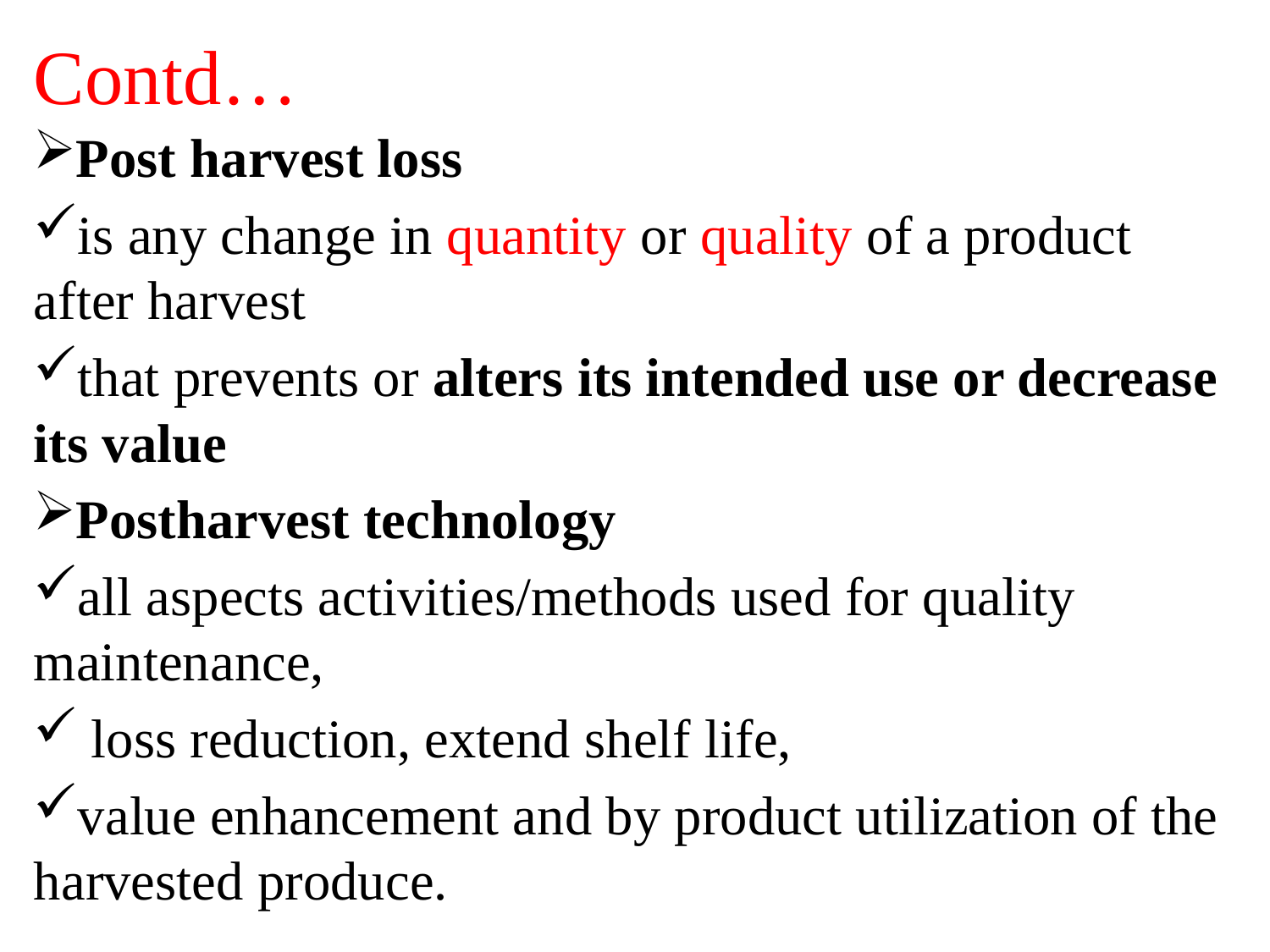

# Contd…
Post harvest loss
is any change in quantity or quality of a product after harvest
that prevents or alters its intended use or decrease its value
Postharvest technology
all aspects activities/methods used for quality maintenance,
 loss reduction, extend shelf life,
value enhancement and by product utilization of the harvested produce.